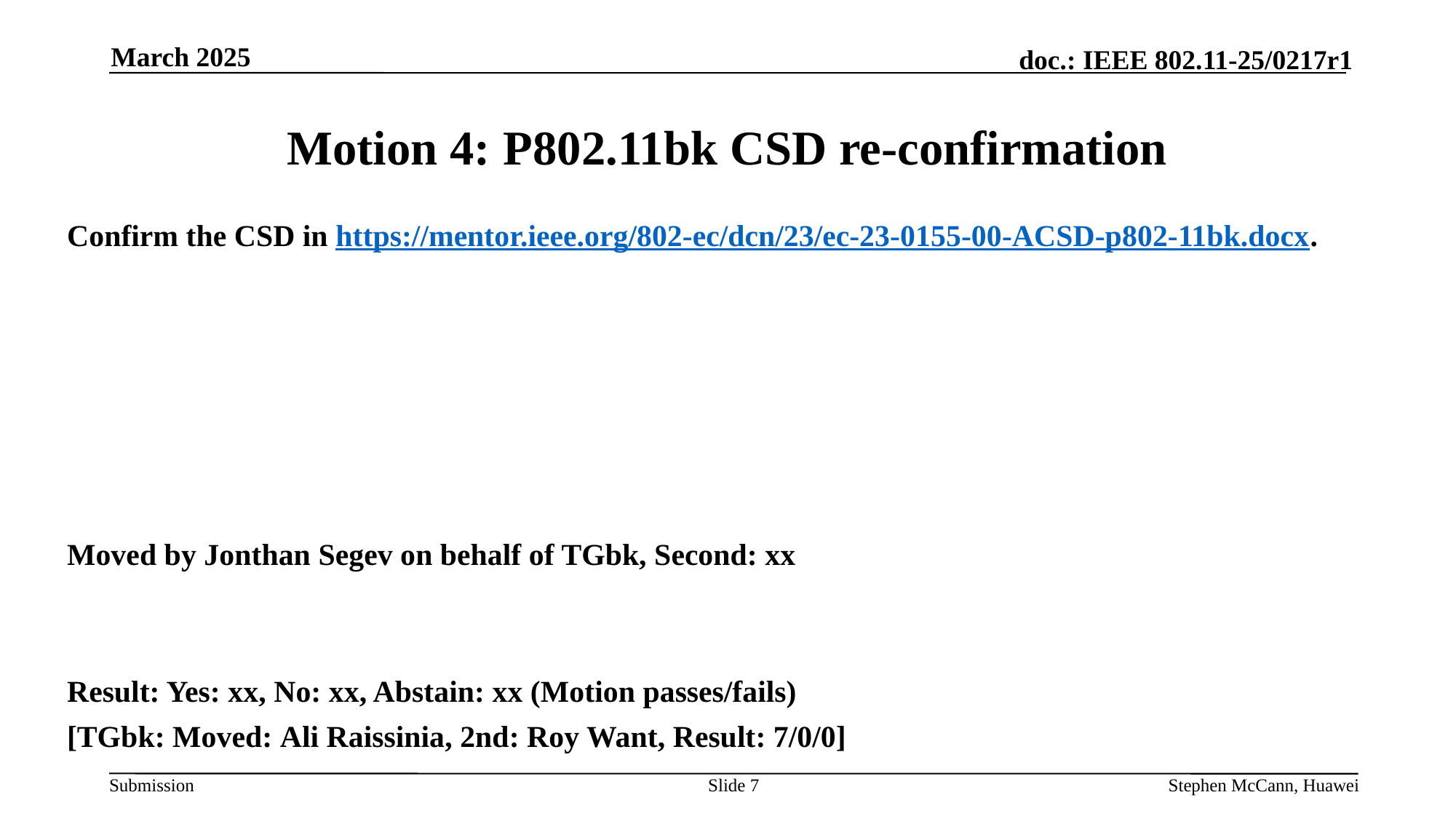

March 2025
# Motion 4: P802.11bk CSD re-confirmation
Confirm the CSD in https://mentor.ieee.org/802-ec/dcn/23/ec-23-0155-00-ACSD-p802-11bk.docx.

Moved by Jonthan Segev on behalf of TGbk, Second: xx

Result: Yes: xx, No: xx, Abstain: xx (Motion passes/fails)
[TGbk: Moved: Ali Raissinia, 2nd: Roy Want, Result: 7/0/0]

Slide 7
Stephen McCann, Huawei